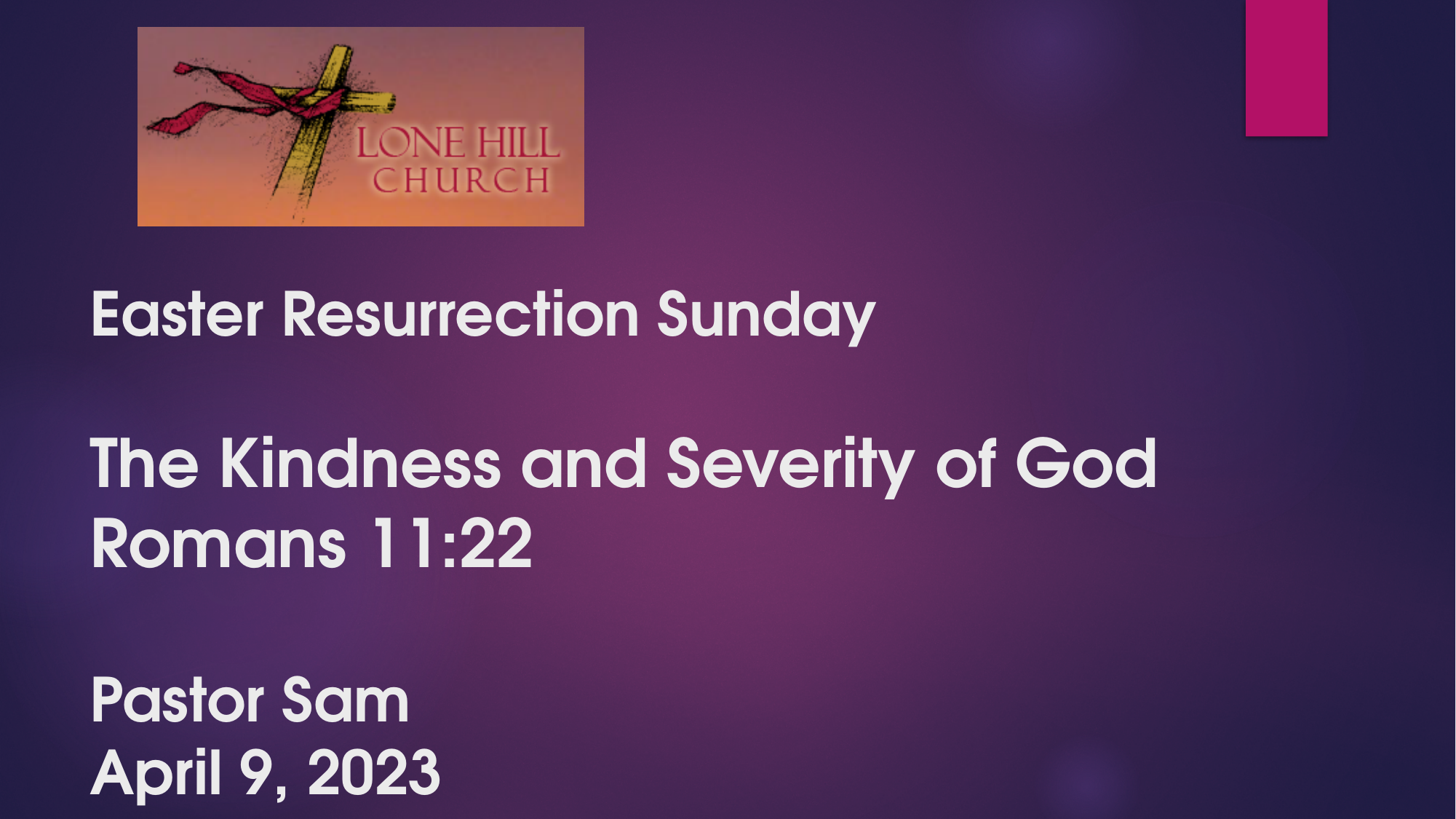

# Easter Resurrection Sunday The Kindness and Severity of God Romans 11:22 Pastor Sam April 9, 2023